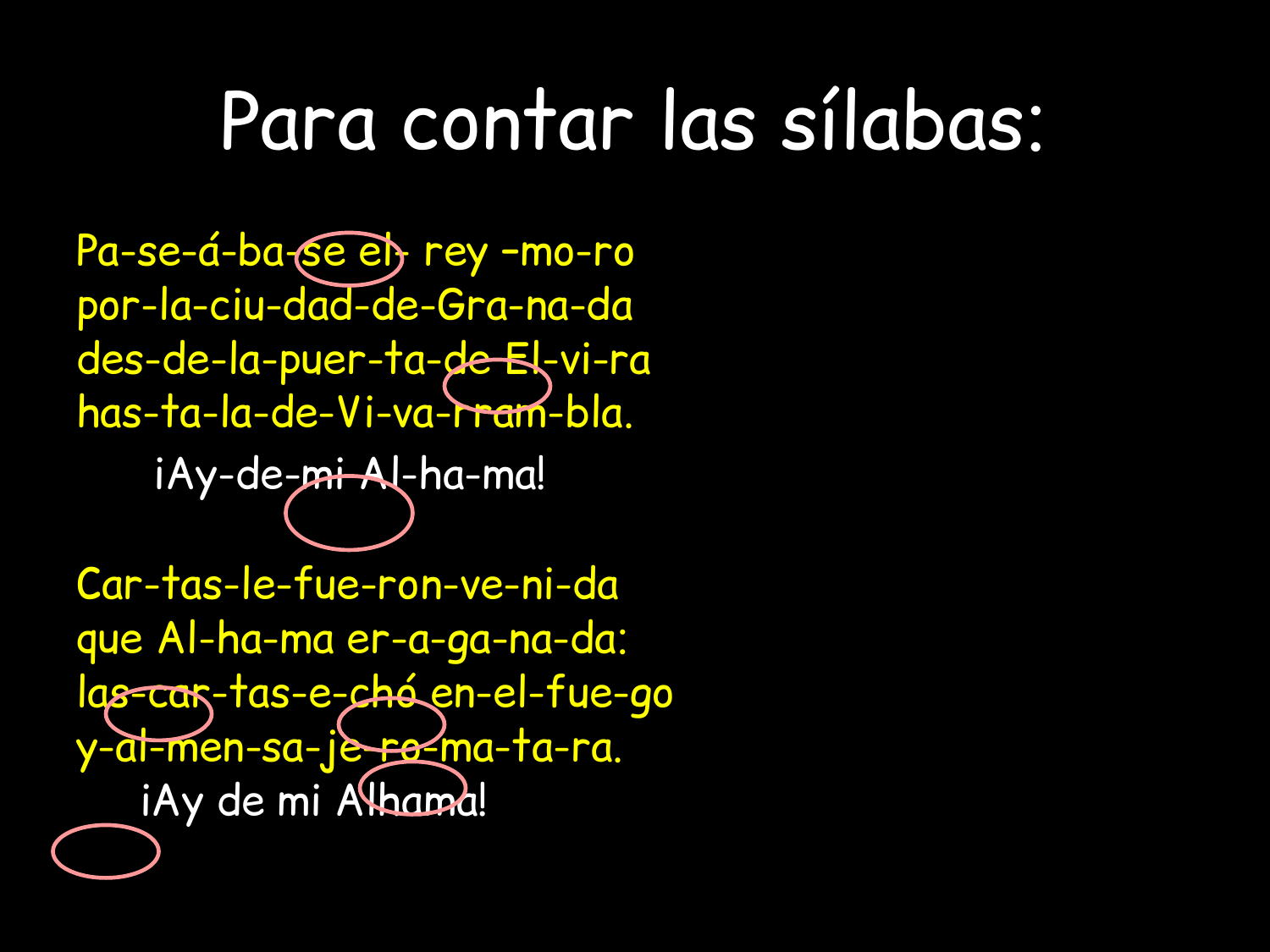

# Para contar las sílabas:
Pa-se-á-ba-se el- rey –mo-ro
por-la-ciu-dad-de-Gra-na-da
des-de-la-puer-ta-de El-vi-ra
has-ta-la-de-Vi-va-rram-bla.
	  iAy-de-mi Al-ha-ma!

Car-tas-le-fue-ron-ve-ni-da
que Al-ha-ma er-a-ga-na-da:
las-car-tas-e-chó en-el-fue-go
y-al-men-sa-je-ro-ma-ta-ra.
     iAy de mi Alhama!